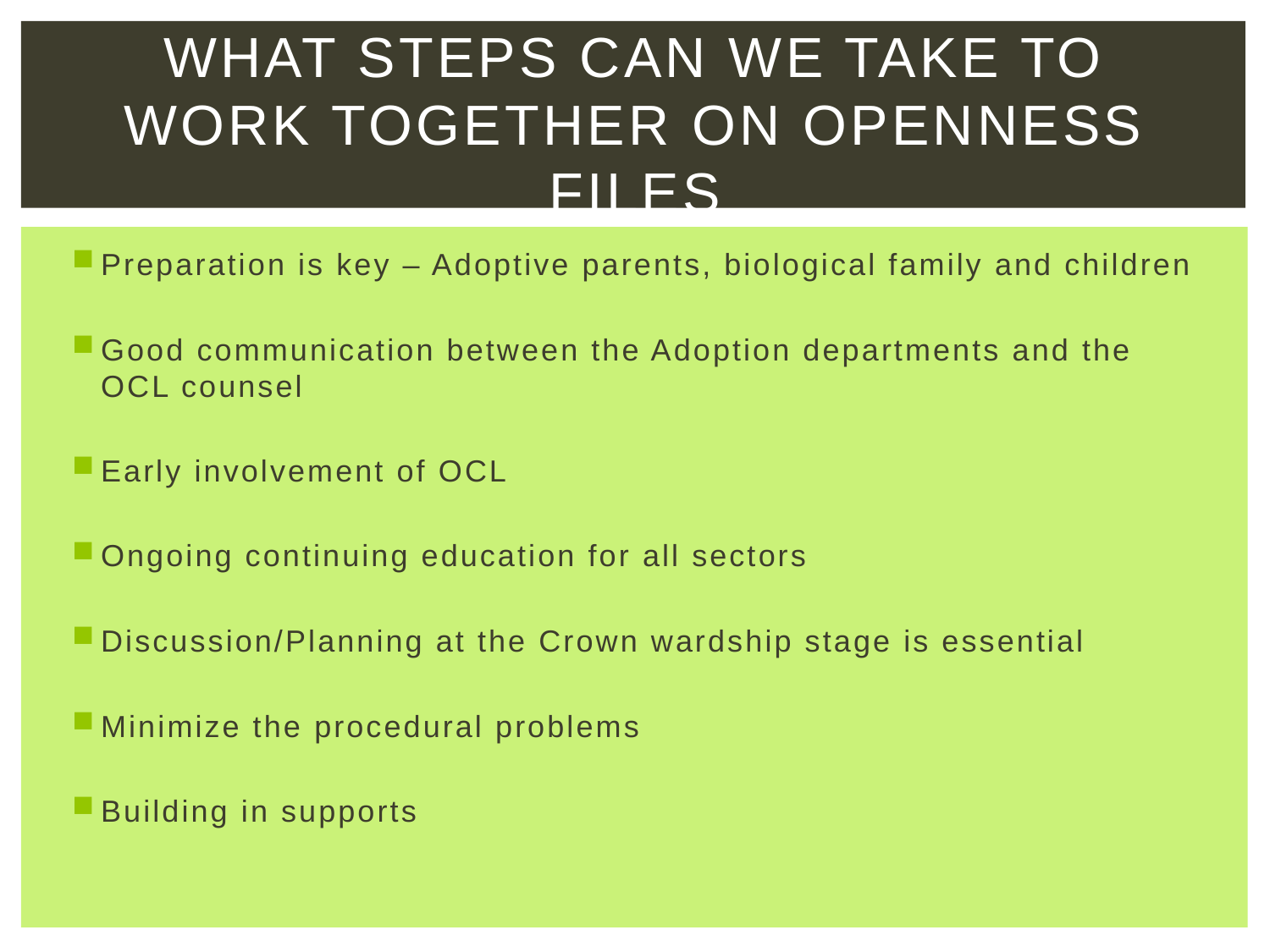

# What steps can we take to work together on openness files
Preparation is key – Adoptive parents, biological family and children

Good communication between the Adoption departments and the OCL counsel

Early involvement of OCL

Ongoing continuing education for all sectors

Discussion/Planning at the Crown wardship stage is essential

Minimize the procedural problems

Building in supports